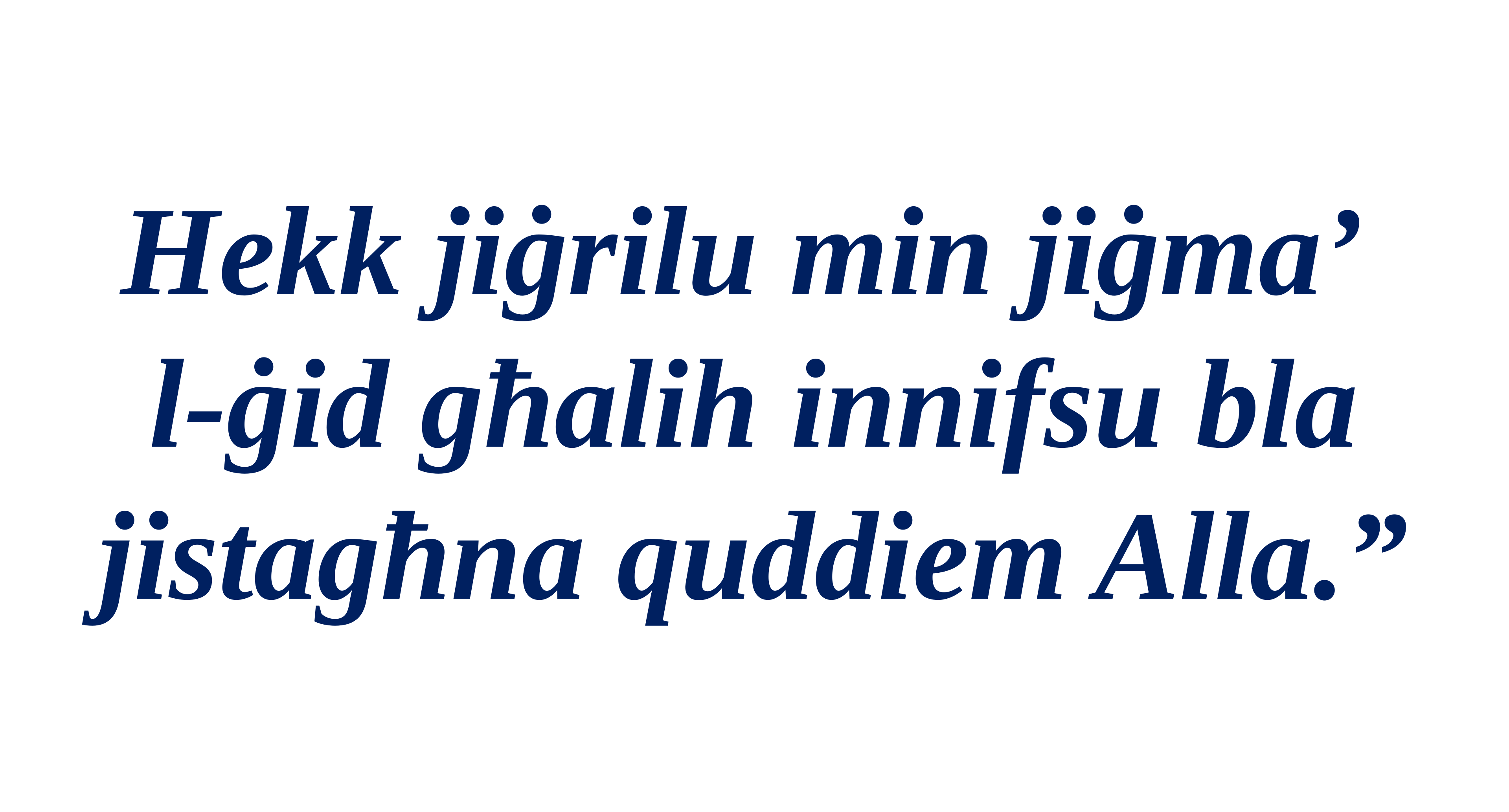

Hekk jiġrilu min jiġma’
l-ġid għalih innifsu bla jistagħna quddiem Alla.”